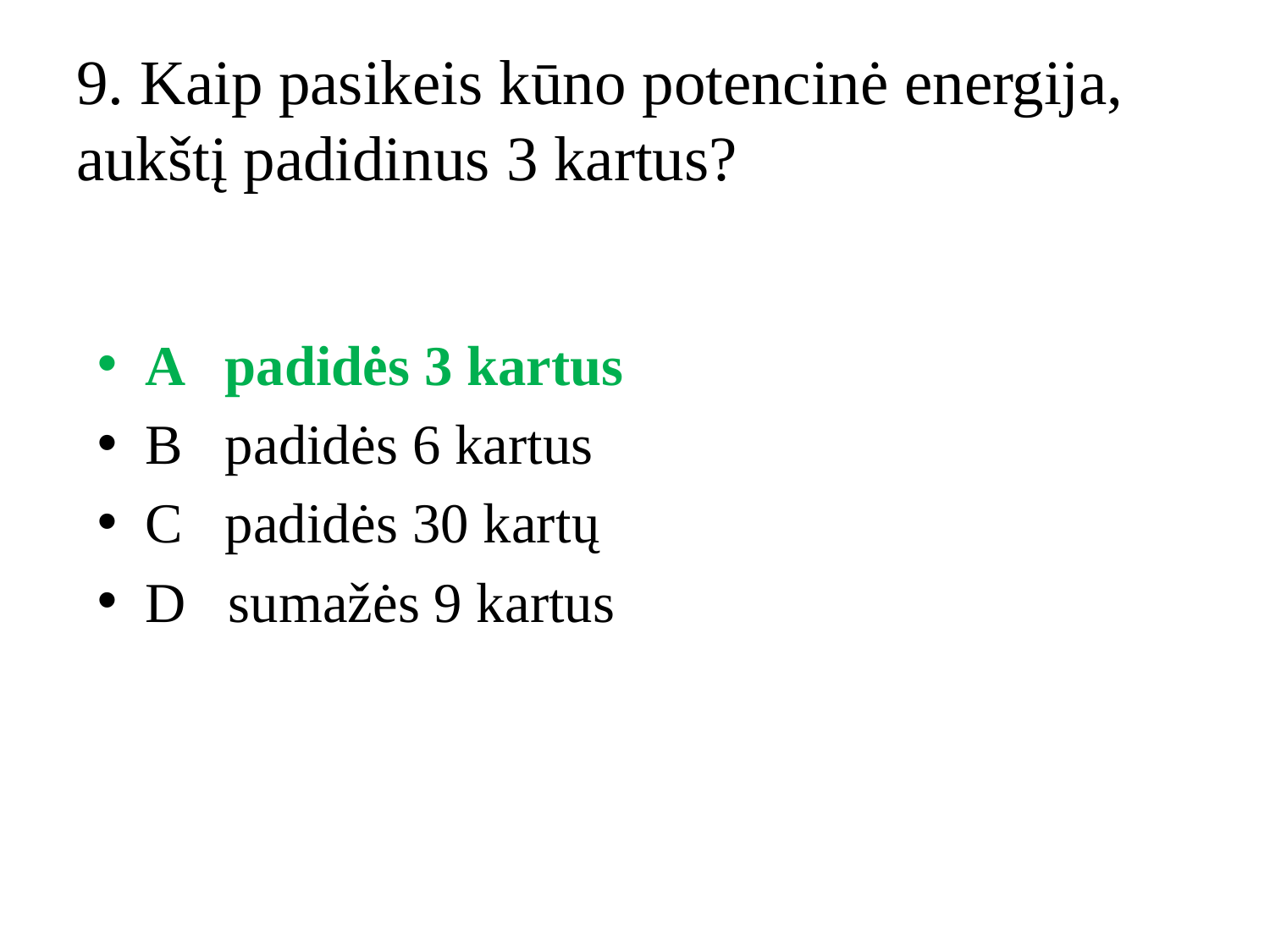

# 9. Kaip pasikeis kūno potencinė energija, aukštį padidinus 3 kartus?

A   padidės 3 kartus
B   padidės 6 kartus
C   padidės 30 kartų
D   sumažės 9 kartus